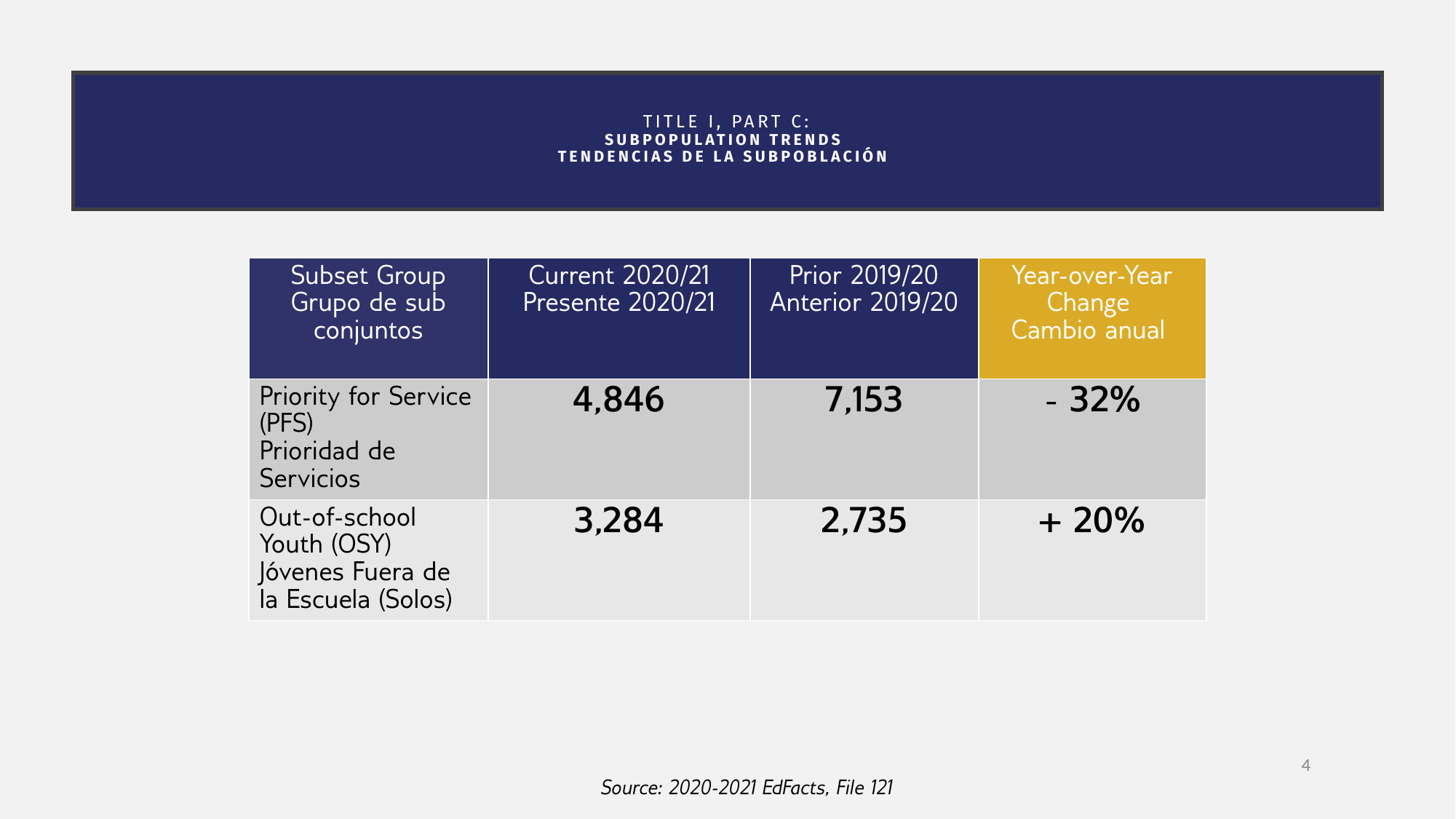

# Title I, Part C: Subpopulation Trends Tendencias de la subpoblación
| Subset Group Grupo de sub conjuntos | Current 2020/21 Presente 2020/21 | Prior 2019/20 Anterior 2019/20 | Year-over-Year Change Cambio anual |
| --- | --- | --- | --- |
| Priority for Service (PFS) Prioridad de Servicios | 4,846 | 7,153 | - 32% |
| Out-of-school Youth (OSY) Jóvenes Fuera de la Escuela (Solos) | 3,284 | 2,735 | + 20% |
4
Source: 2020-2021 EdFacts, File 121